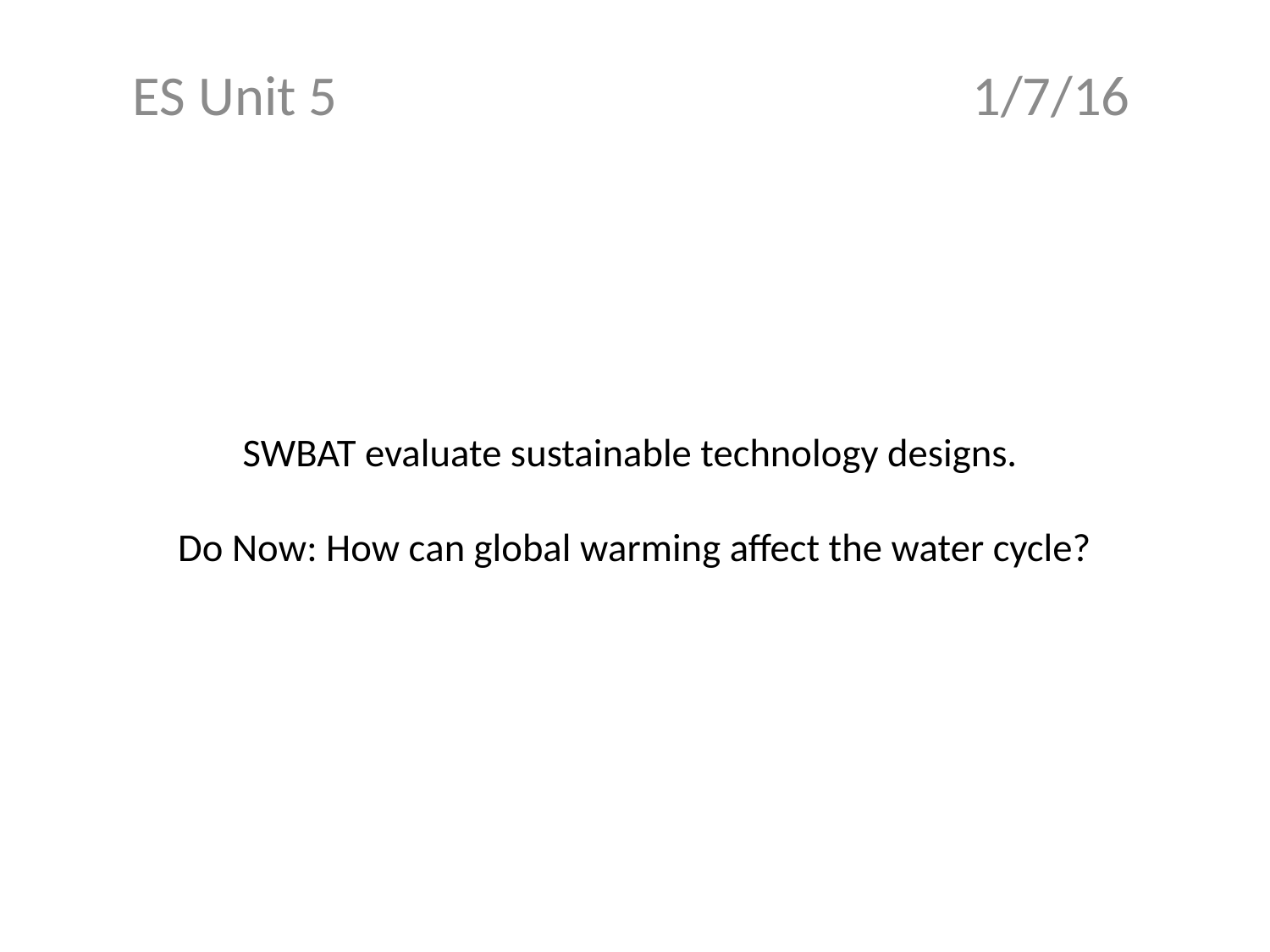

ES Unit 5                                                  1/7/16

# SWBAT evaluate sustainable technology designs. Do Now: How can global warming affect the water cycle?